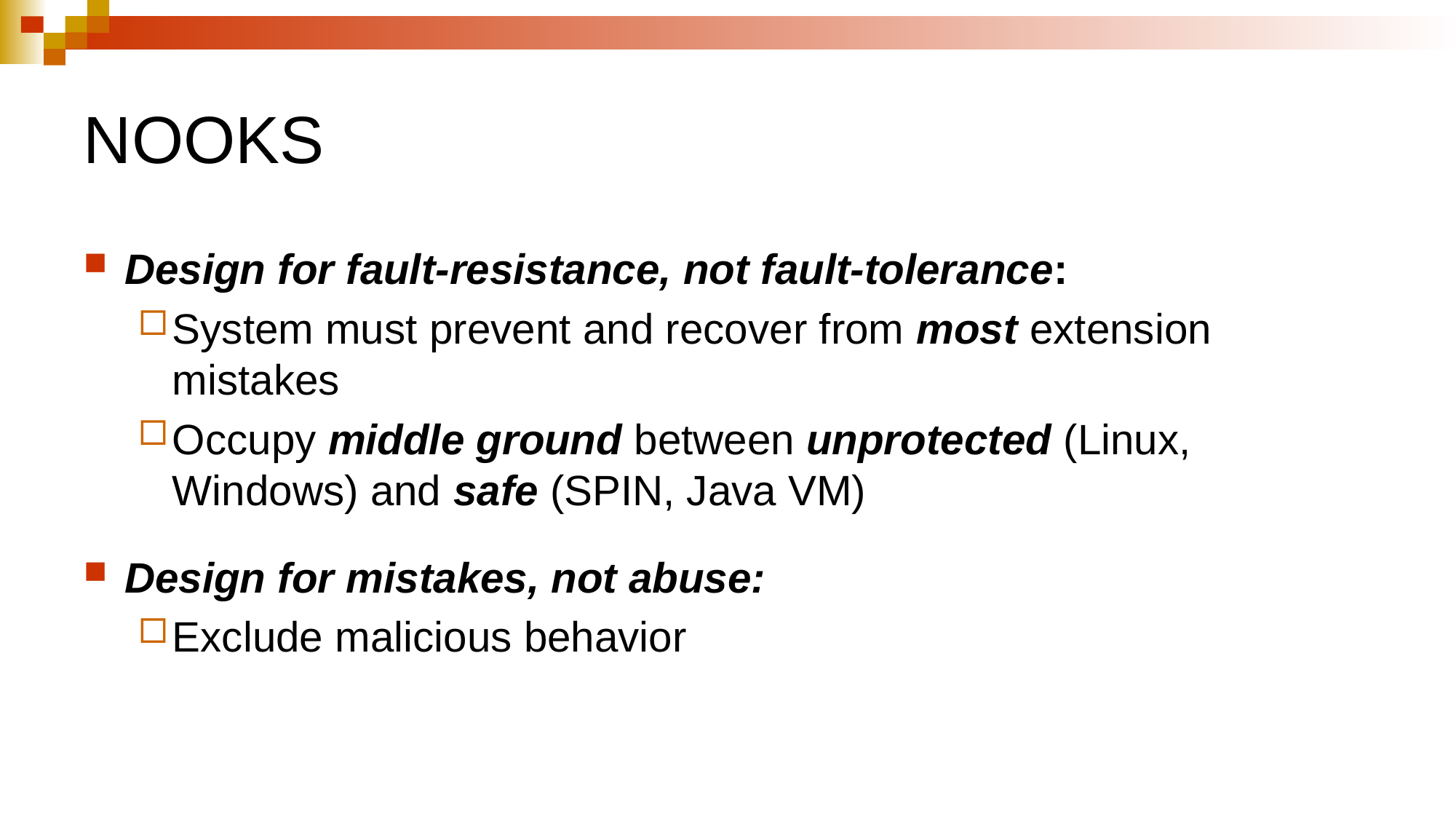

# NOOKS
Design for fault-resistance, not fault-tolerance:
System must prevent and recover from most extension mistakes
Occupy middle ground between unprotected (Linux, Windows) and safe (SPIN, Java VM)
Design for mistakes, not abuse:
Exclude malicious behavior